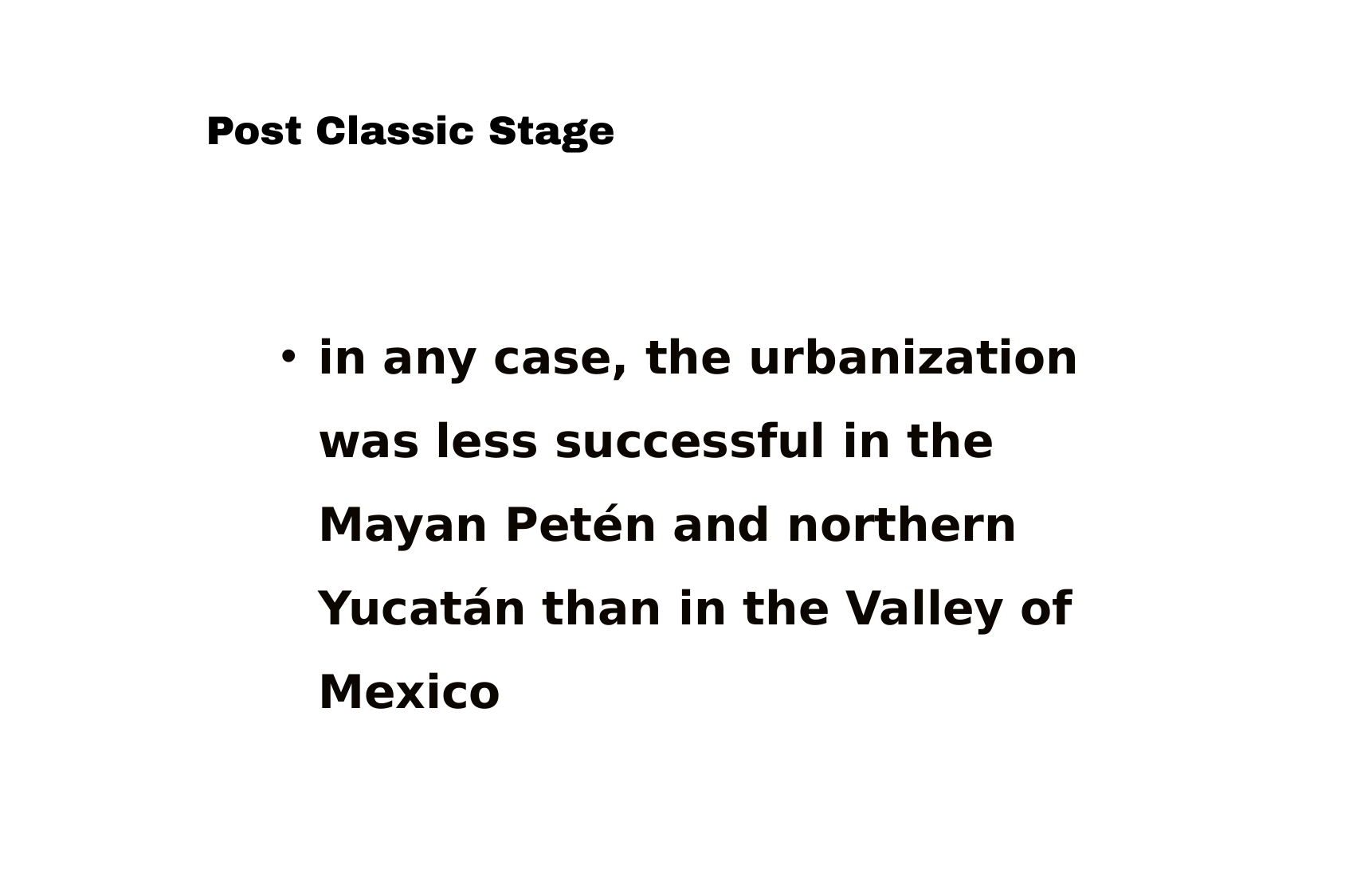

in any case, the urbanization was less successful in the Mayan Petén and northern Yucatán than in the Valley of Mexico